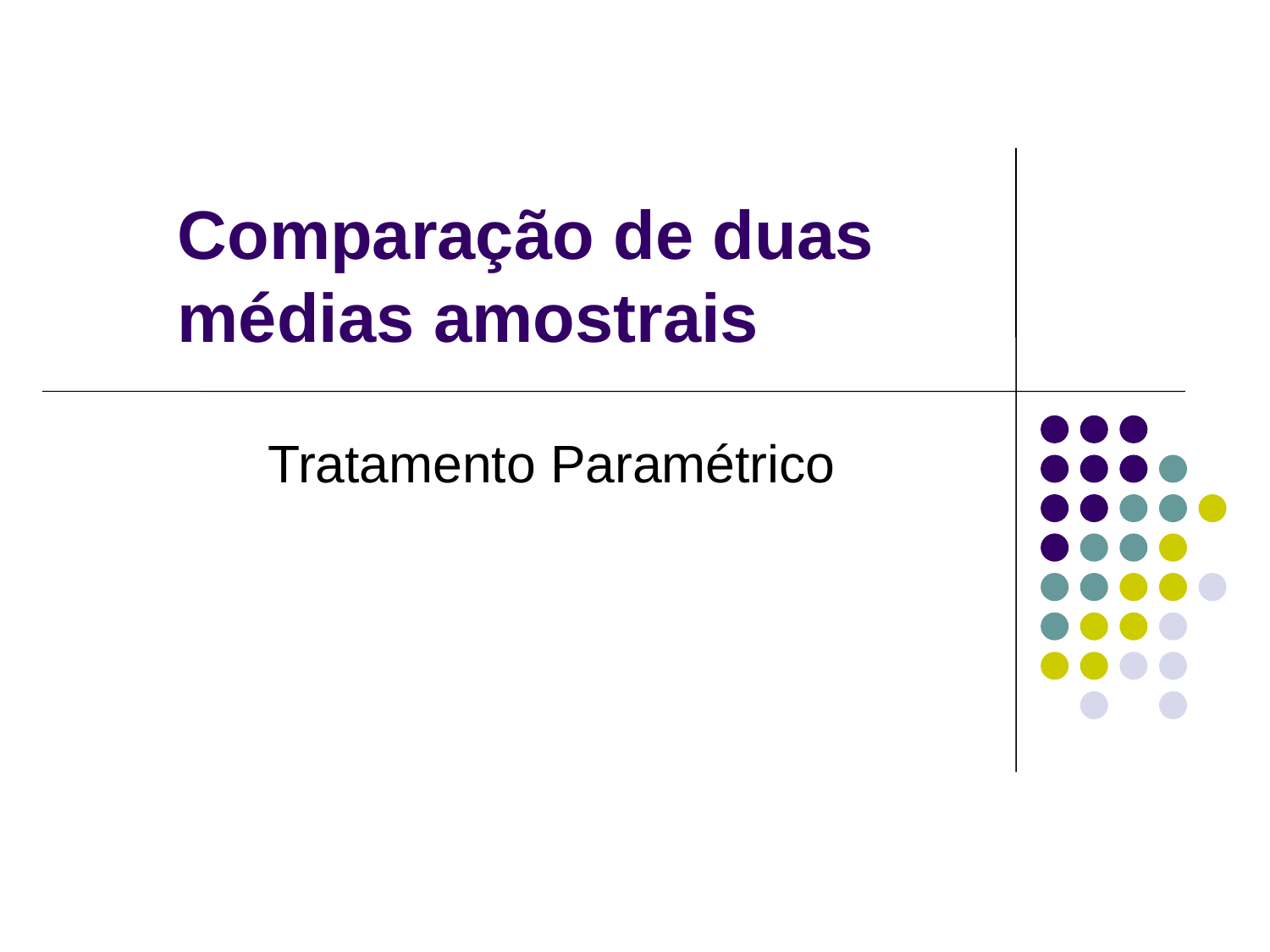

# Comparação de duas médias amostrais
Tratamento Paramétrico